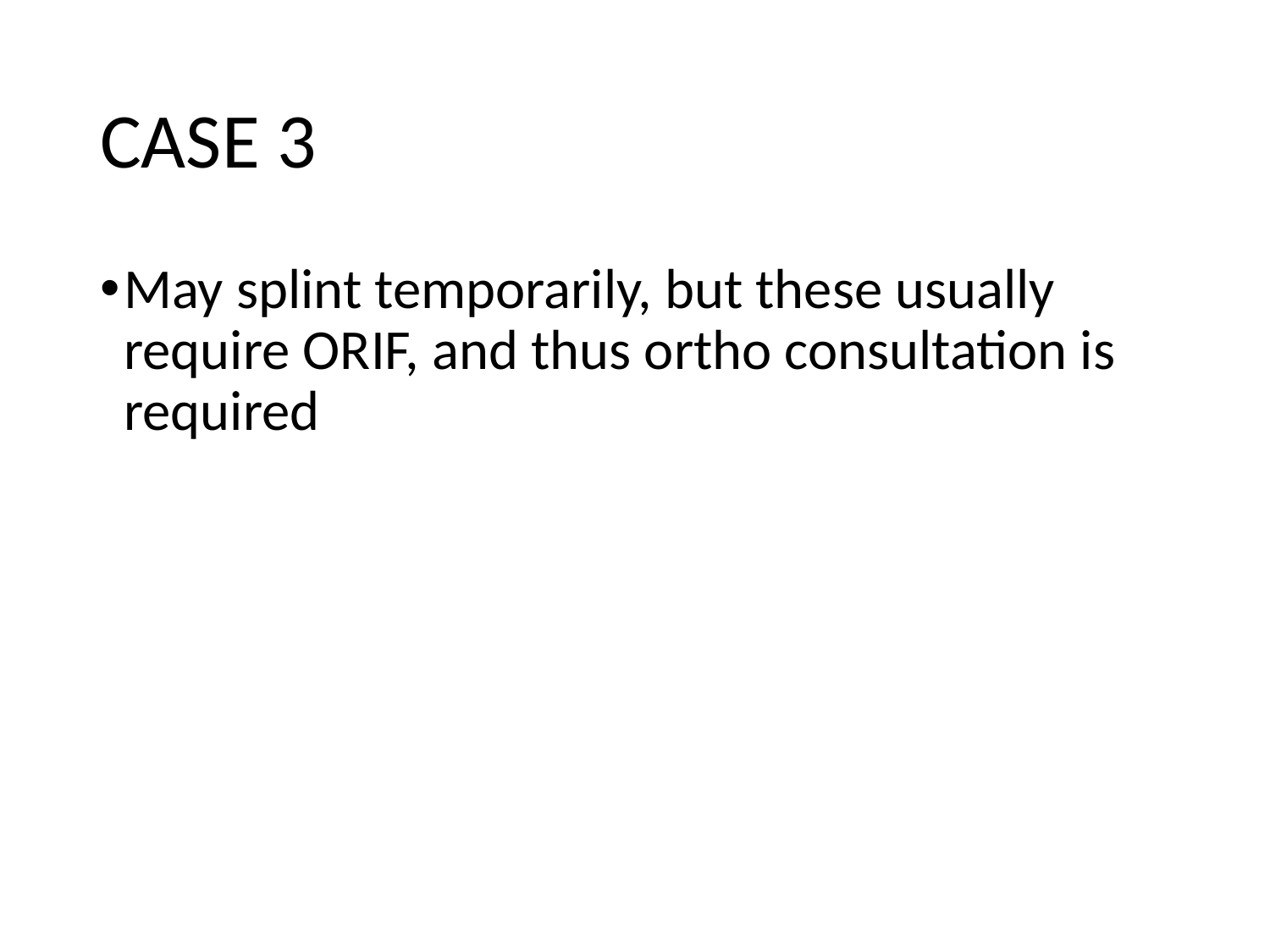

# CASE 3
May splint temporarily, but these usually require ORIF, and thus ortho consultation is required